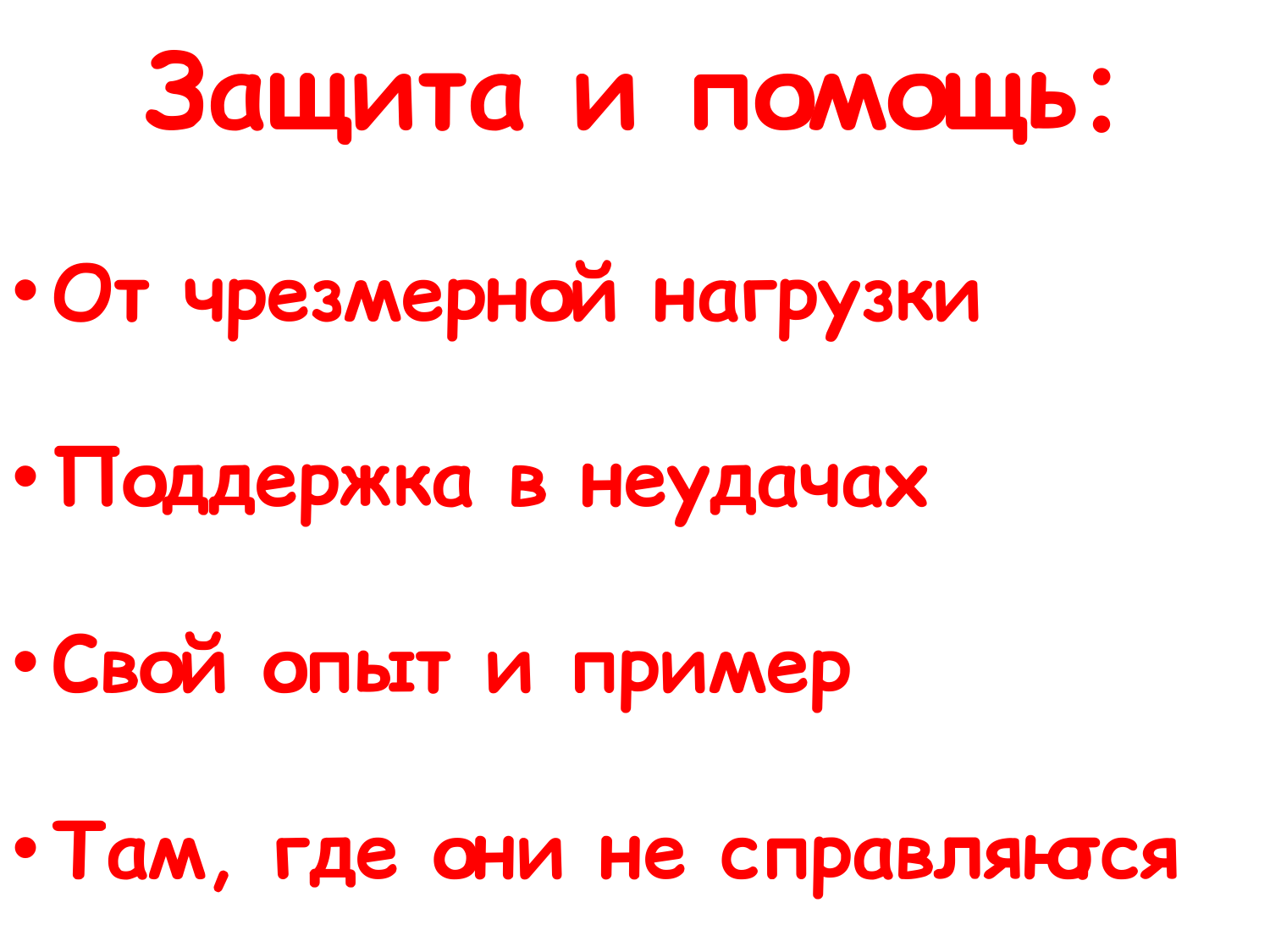

Защита и помощь:

От чрезмерной нагрузки

Поддержка в неудачах

Свой опыт и пример

Там, где они не справляются